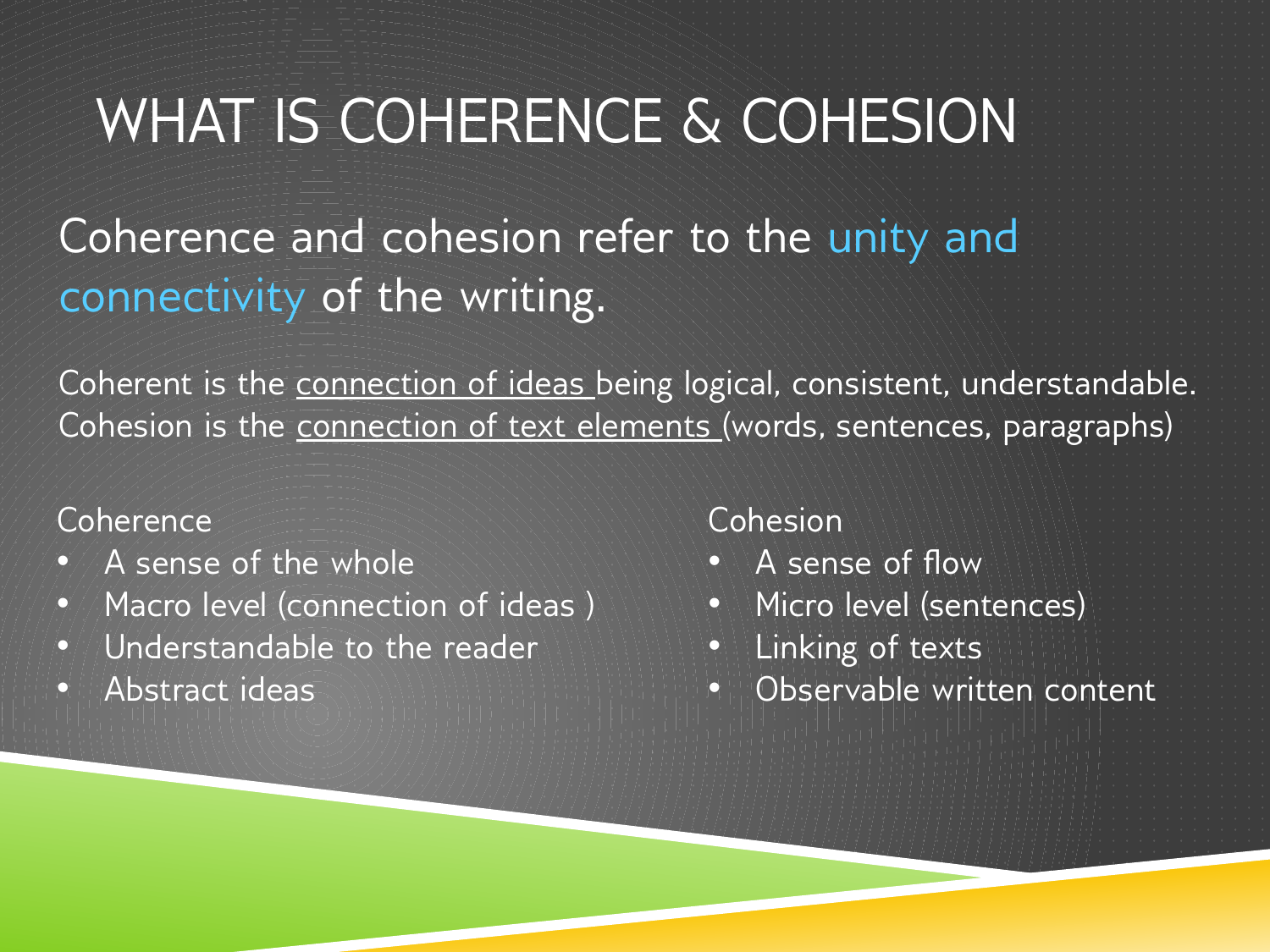

# What is coherence & cohesion
Coherence and cohesion refer to the unity and connectivity of the writing.

Coherent is the connection of ideas being logical, consistent, understandable.
Cohesion is the connection of text elements (words, sentences, paragraphs)
Coherence
A sense of the whole
Macro level (connection of ideas )
Understandable to the reader
Abstract ideas
Cohesion
A sense of flow
Micro level (sentences)
Linking of texts
Observable written content